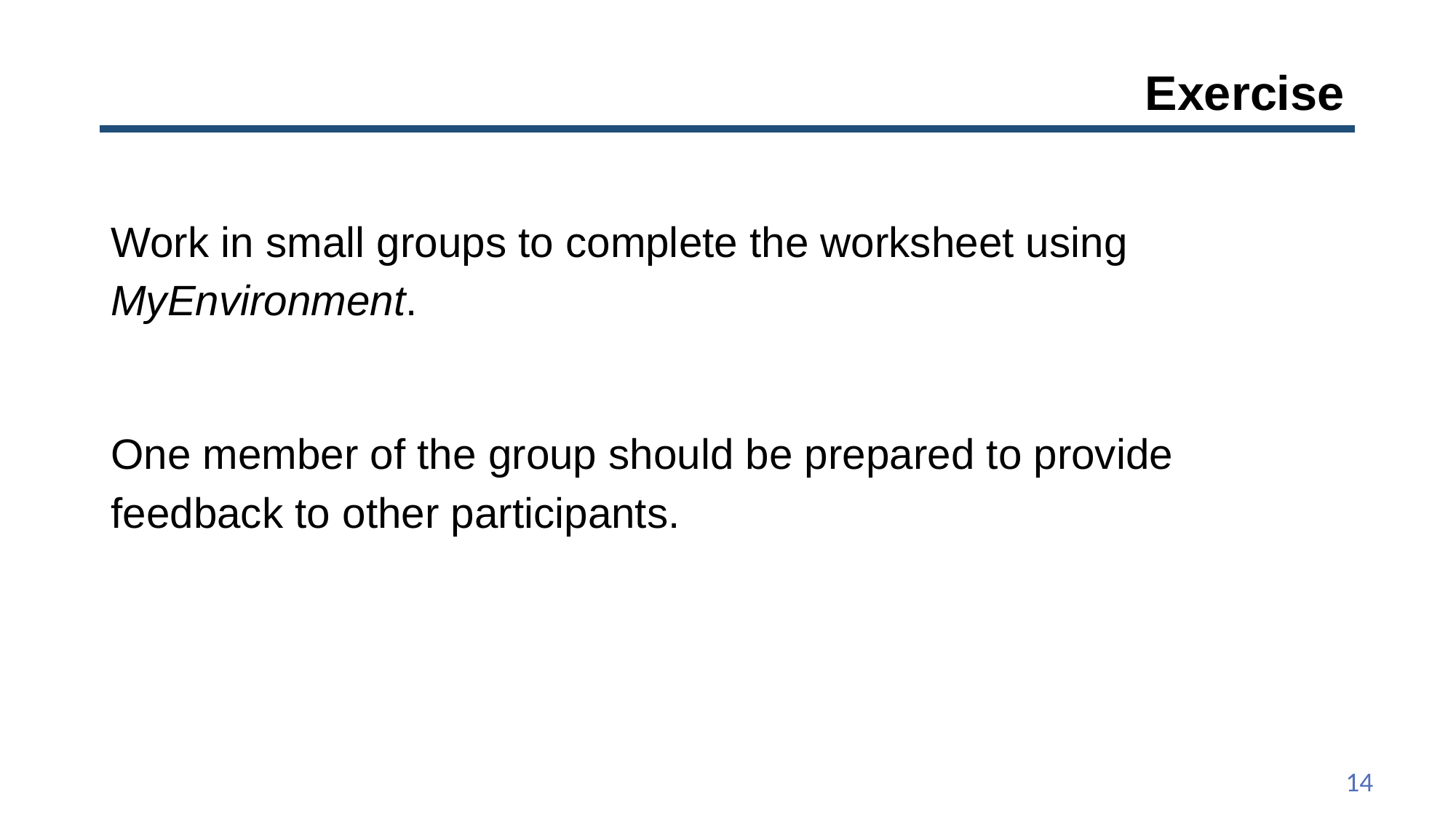

# Exercise
Work in small groups to complete the worksheet using MyEnvironment.

One member of the group should be prepared to provide feedback to other participants.
14